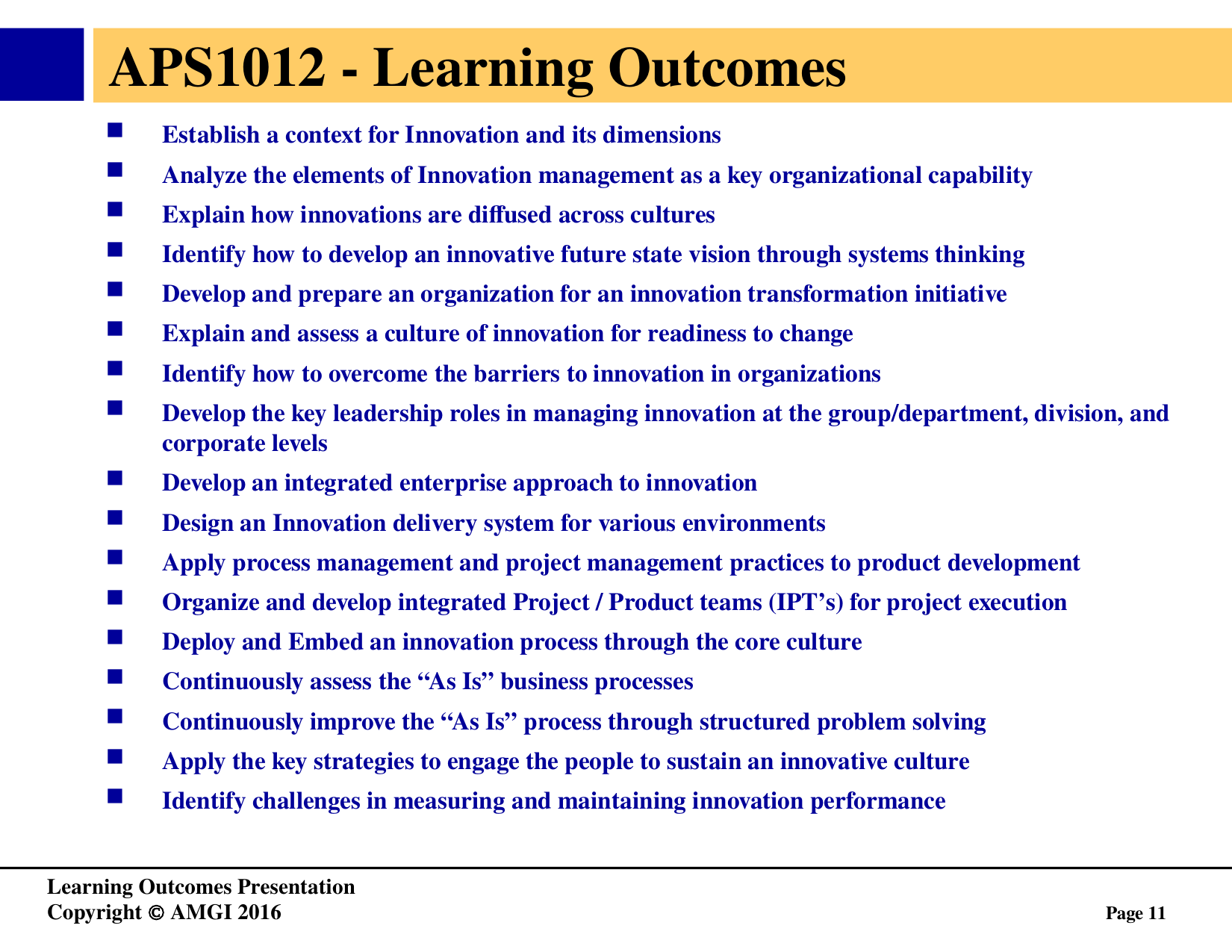

# APS1012 - Learning Outcomes
Establish a context for Innovation and its dimensions
Analyze the elements of Innovation management as a key organizational capability
Explain how innovations are diffused across cultures
Identify how to develop an innovative future state vision through systems thinking
Develop and prepare an organization for an innovation transformation initiative
Explain and assess a culture of innovation for readiness to change
Identify how to overcome the barriers to innovation in organizations
Develop the key leadership roles in managing innovation at the group/department, division, and corporate levels
Develop an integrated enterprise approach to innovation
Design an Innovation delivery system for various environments
Apply process management and project management practices to product development
Organize and develop integrated Project / Product teams (IPT’s) for project execution
Deploy and Embed an innovation process through the core culture
Continuously assess the “As Is” business processes
Continuously improve the “As Is” process through structured problem solving
Apply the key strategies to engage the people to sustain an innovative culture
Identify challenges in measuring and maintaining innovation performance